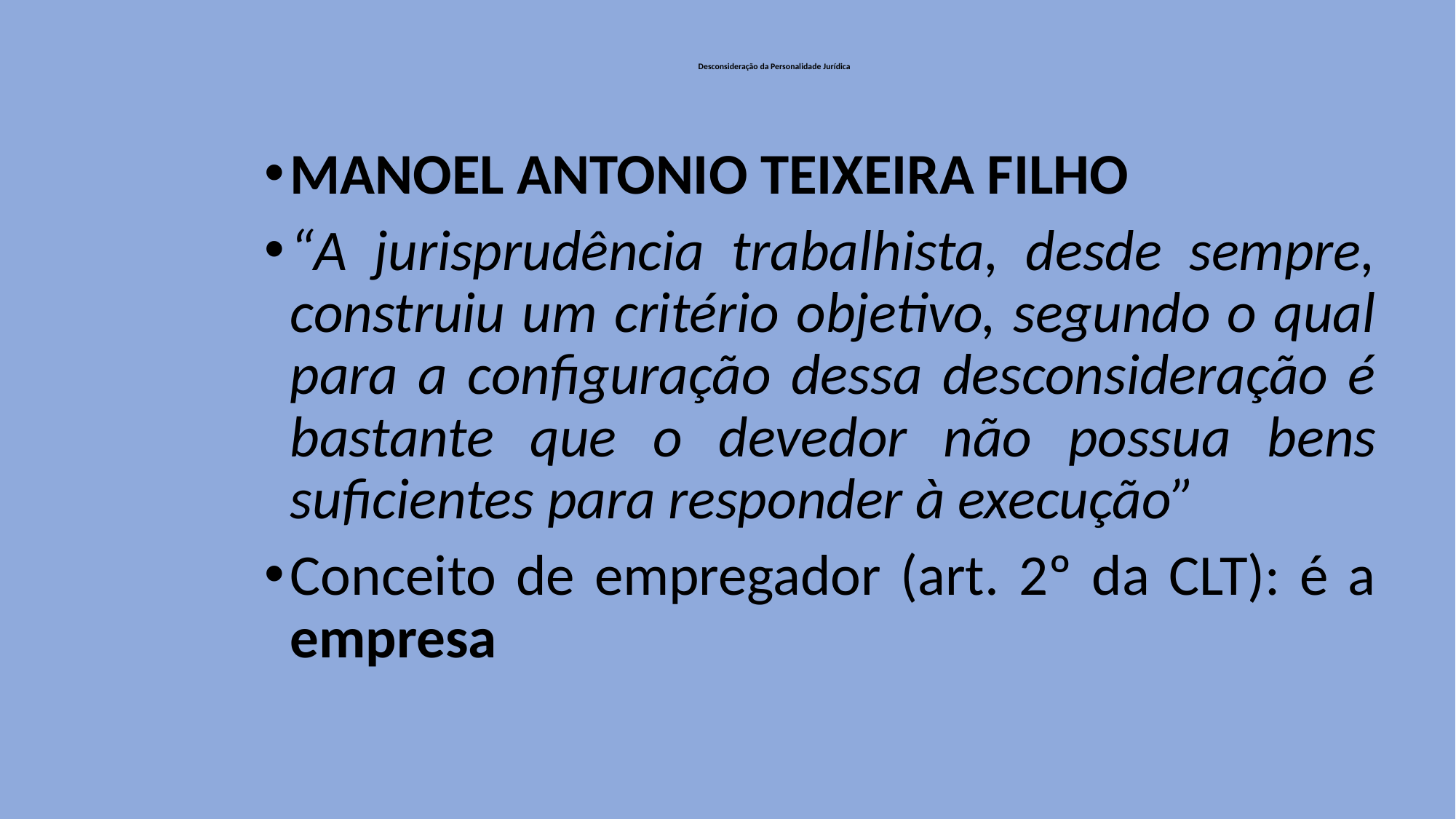

# Desconsideração da Personalidade Jurídica
MANOEL ANTONIO TEIXEIRA FILHO
“A jurisprudência trabalhista, desde sempre, construiu um critério objetivo, segundo o qual para a configuração dessa desconsideração é bastante que o devedor não possua bens suficientes para responder à execução”
Conceito de empregador (art. 2º da CLT): é a empresa